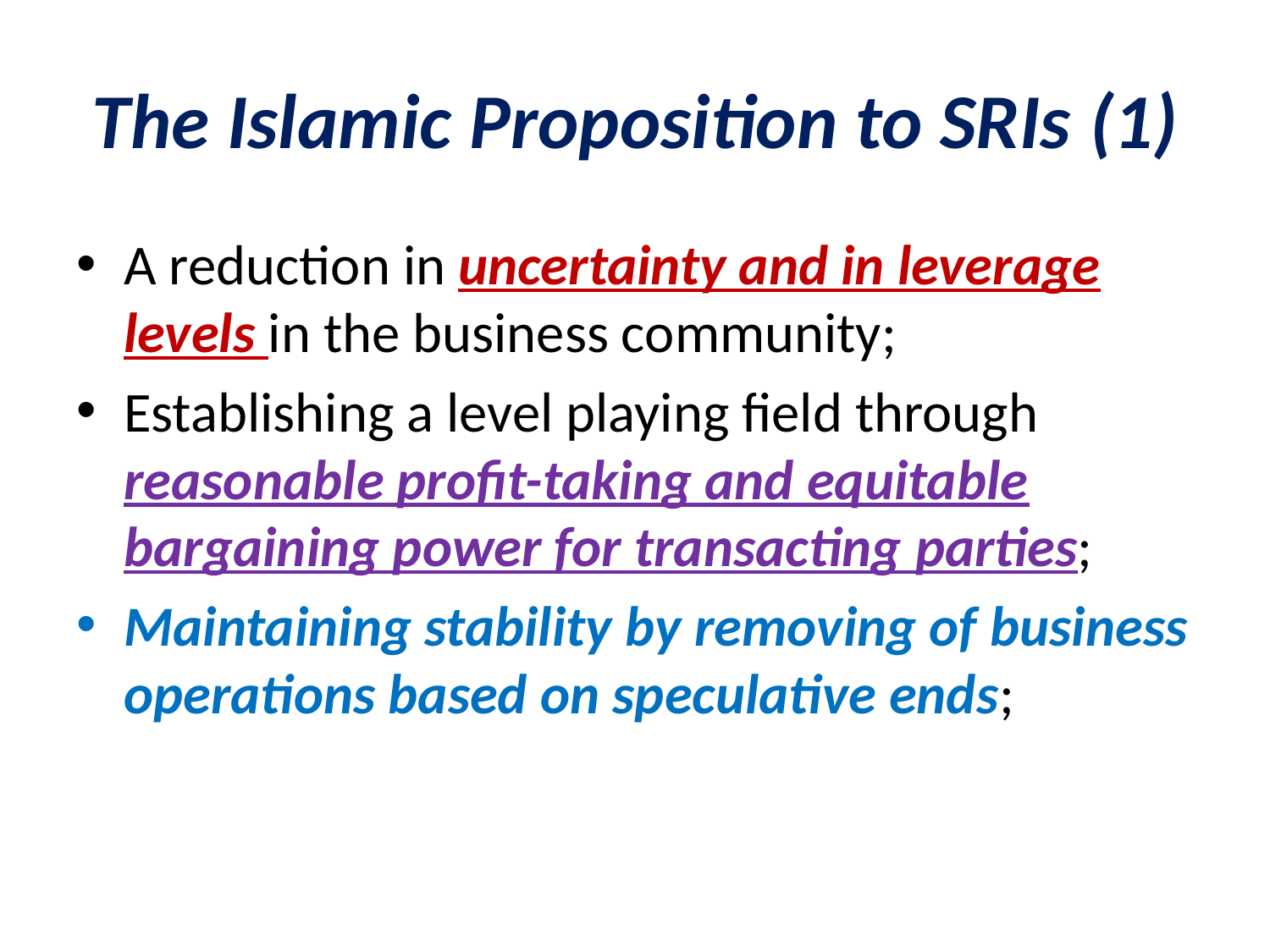

# The Islamic Proposition to SRIs (1)
A reduction in uncertainty and in leverage levels in the business community;
Establishing a level playing field through reasonable profit-taking and equitable bargaining power for transacting parties;
Maintaining stability by removing of business operations based on speculative ends;